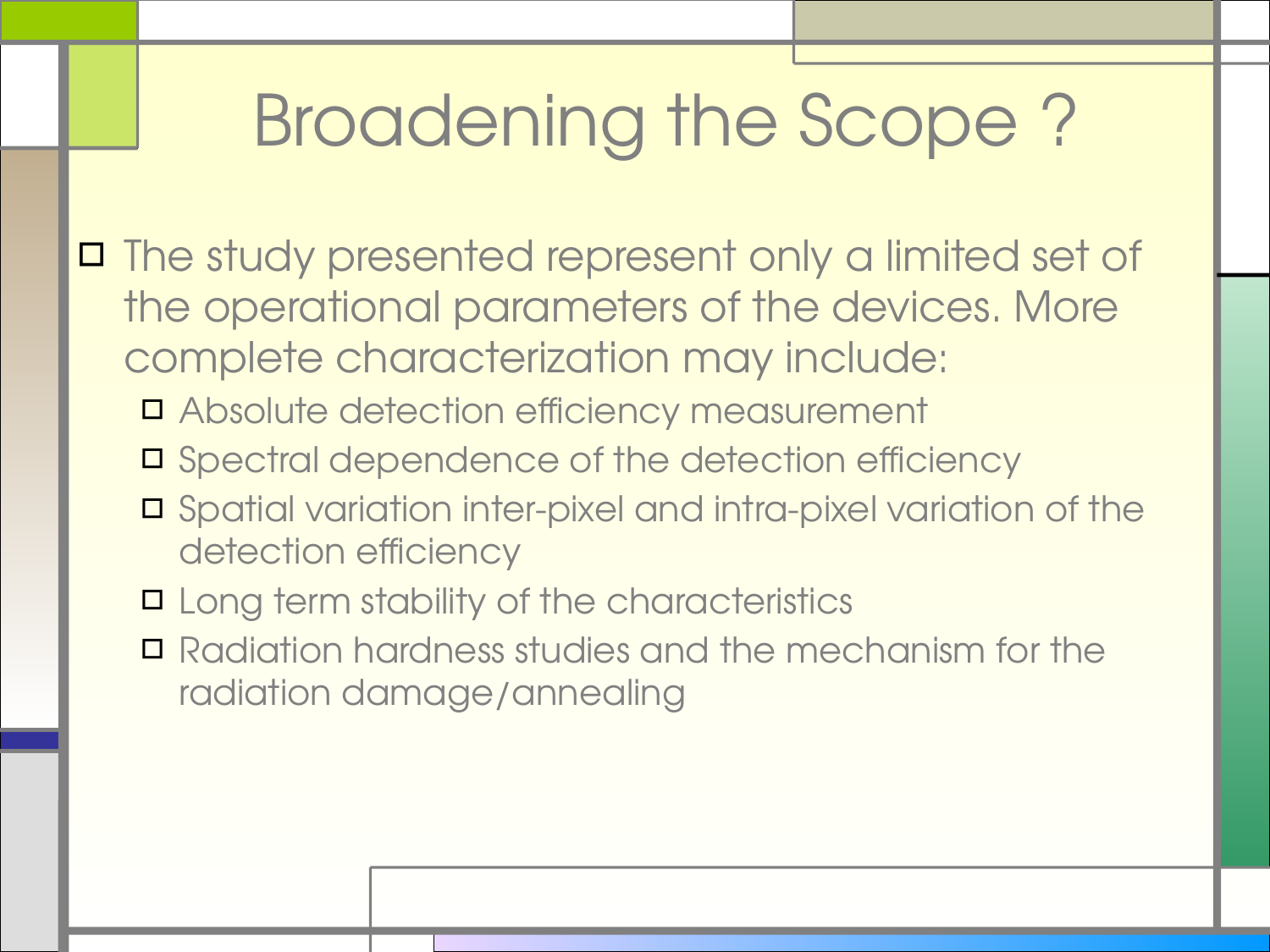

# Broadening the Scope ?
The study presented represent only a limited set of the operational parameters of the devices. More complete characterization may include:
Absolute detection efficiency measurement
Spectral dependence of the detection efficiency
Spatial variation inter-pixel and intra-pixel variation of the detection efficiency
Long term stability of the characteristics
Radiation hardness studies and the mechanism for the radiation damage/annealing